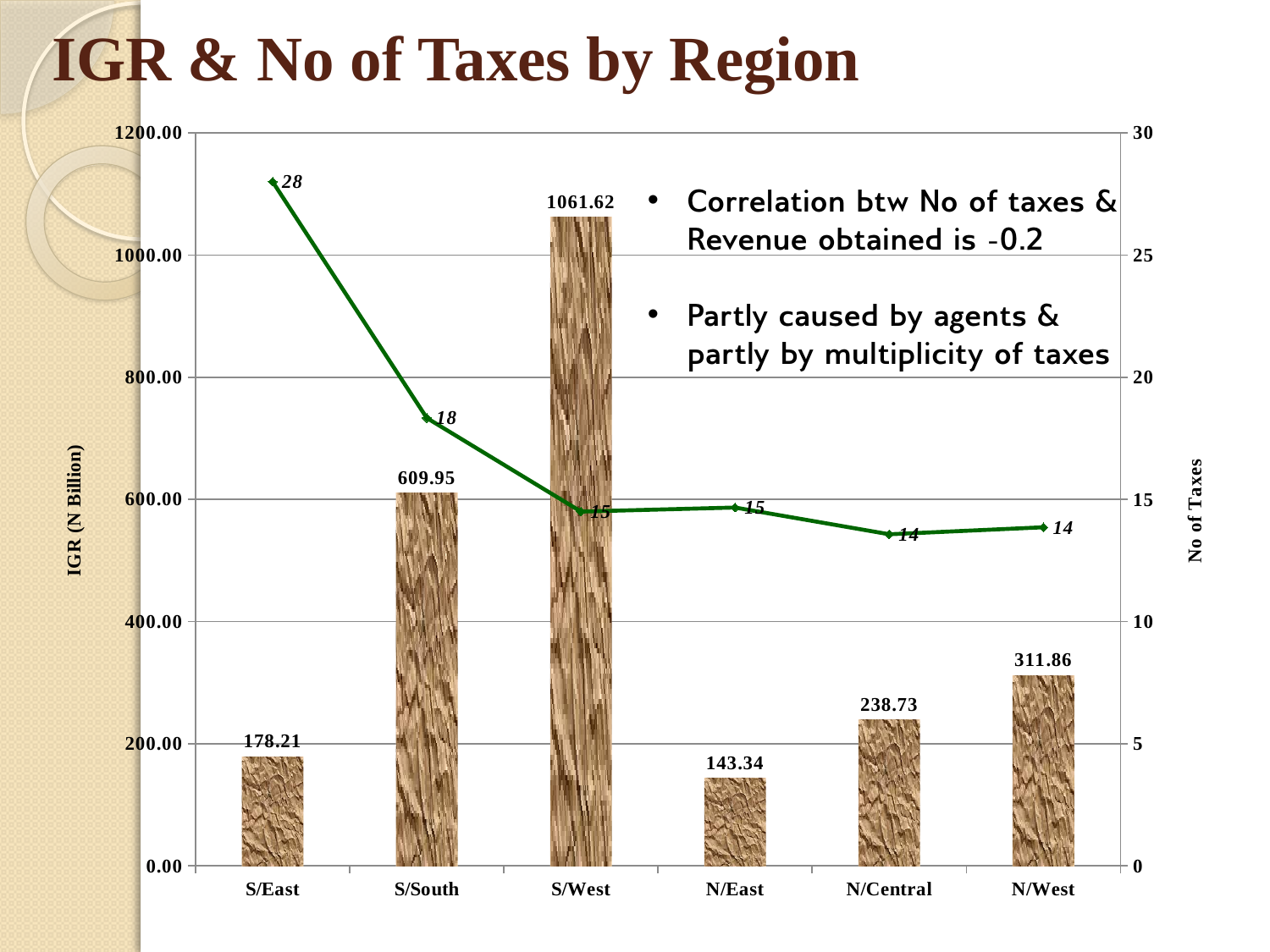

# IGR & No of Taxes by Region

### Chart

| Category | IGR | No of Taxes |
|---|---|---|
| S/East | 178.214057433 | 28.0 |
| S/South | 609.949800462 | 18.333333333333194 |
| S/West | 1061.616879823 | 14.5 |
| N/East | 143.33512043300004 | 14.666666666666712 |
| N/Central | 238.72771750700062 | 13.57142857142857 |
| N/West | 311.858770876 | 13.857142857142923 |
Correlation btw No of taxes & Revenue obtained is -0.2

Partly caused by agents & partly by multiplicity of taxes